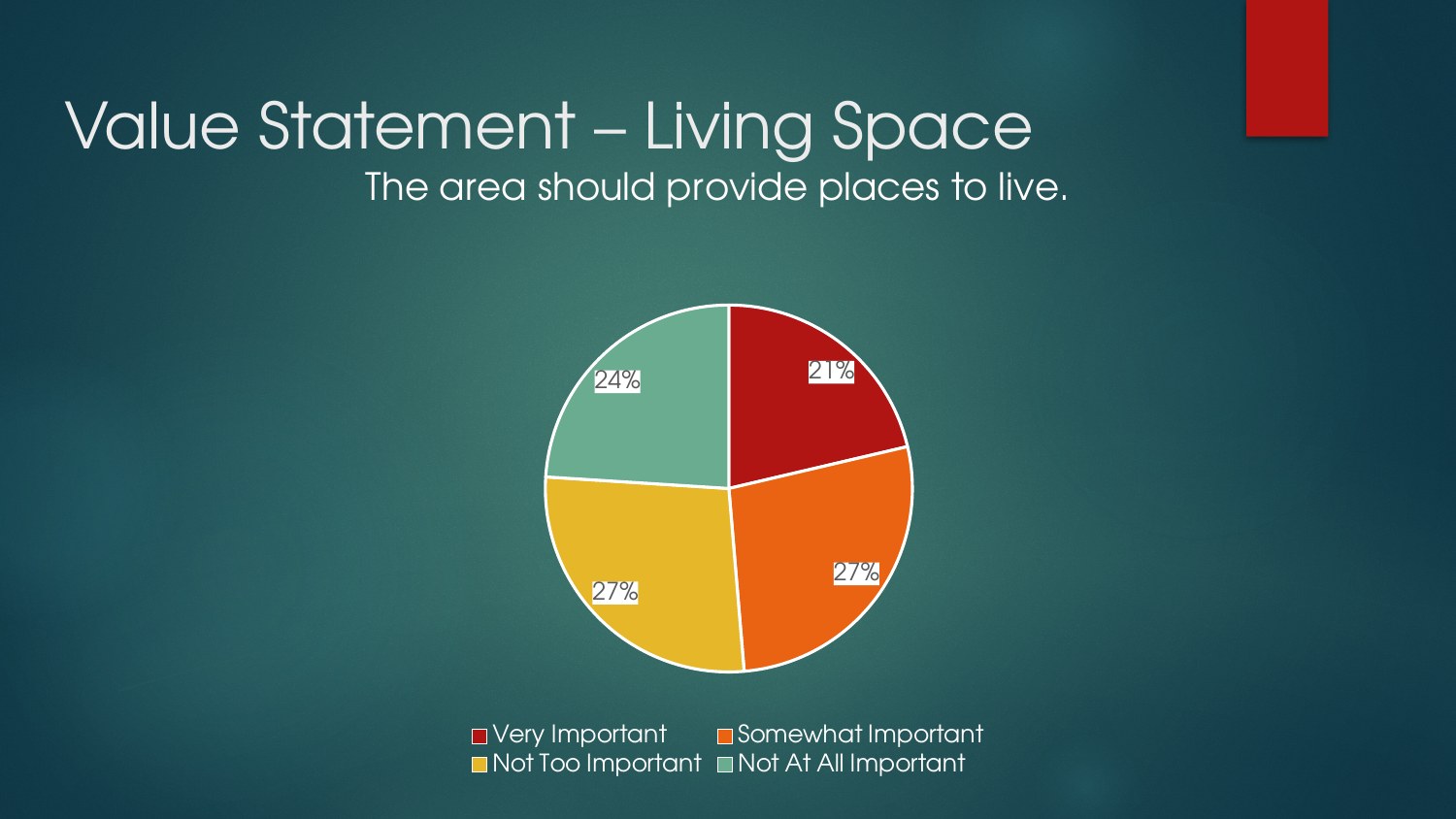

# Value Statement – Living Space

### Chart: The area should provide places to live.

| Category | Column1 |
|---|---|
| Very Important | 64.0 |
| Somewhat Important | 82.0 |
| Not Too Important | 82.0 |
| Not At All Important | 72.0 |